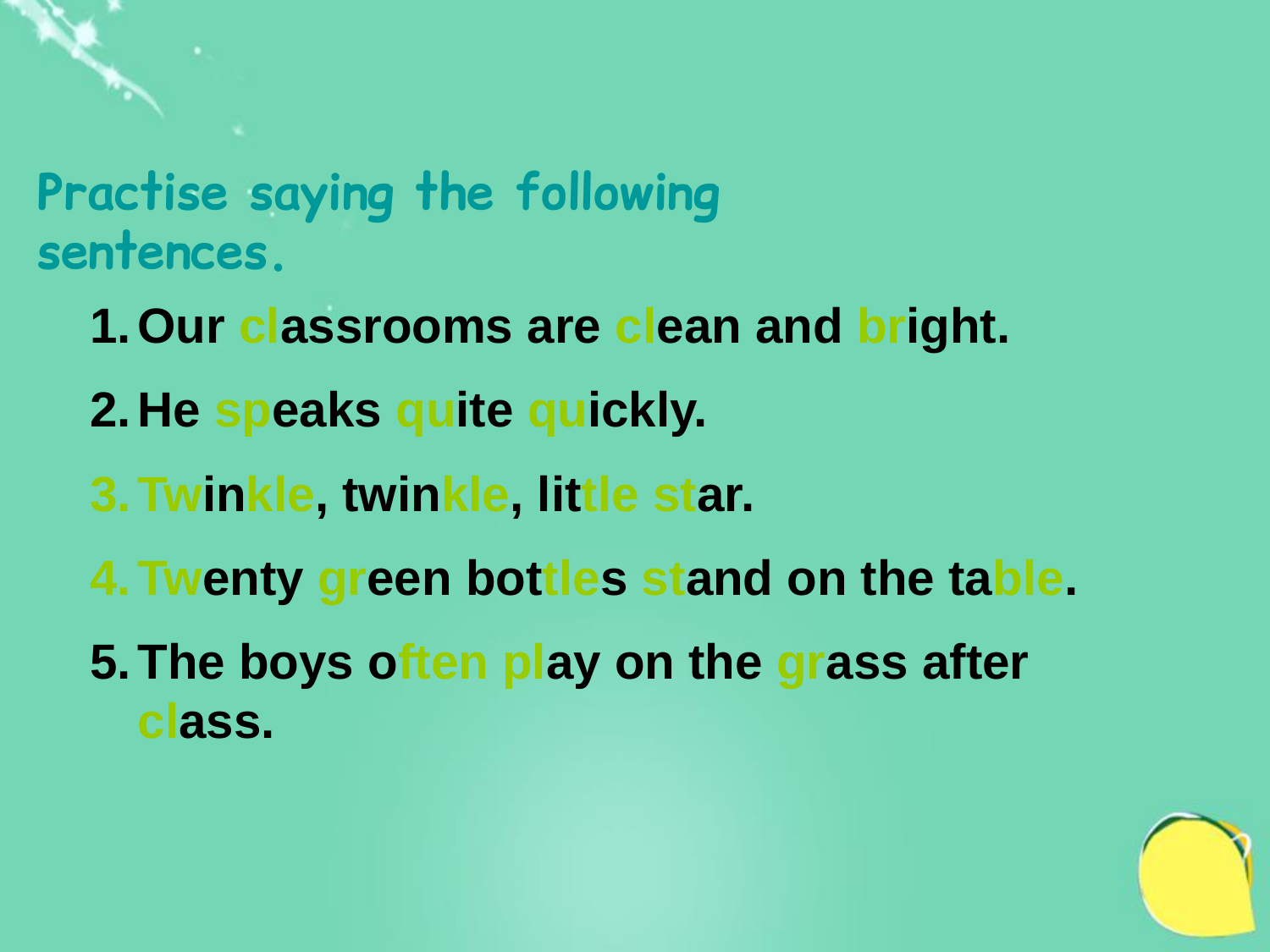

Practise saying the following sentences.
Our classrooms are clean and bright.
He speaks quite quickly.
Twinkle, twinkle, little star.
Twenty green bottles stand on the table.
The boys often play on the grass after class.